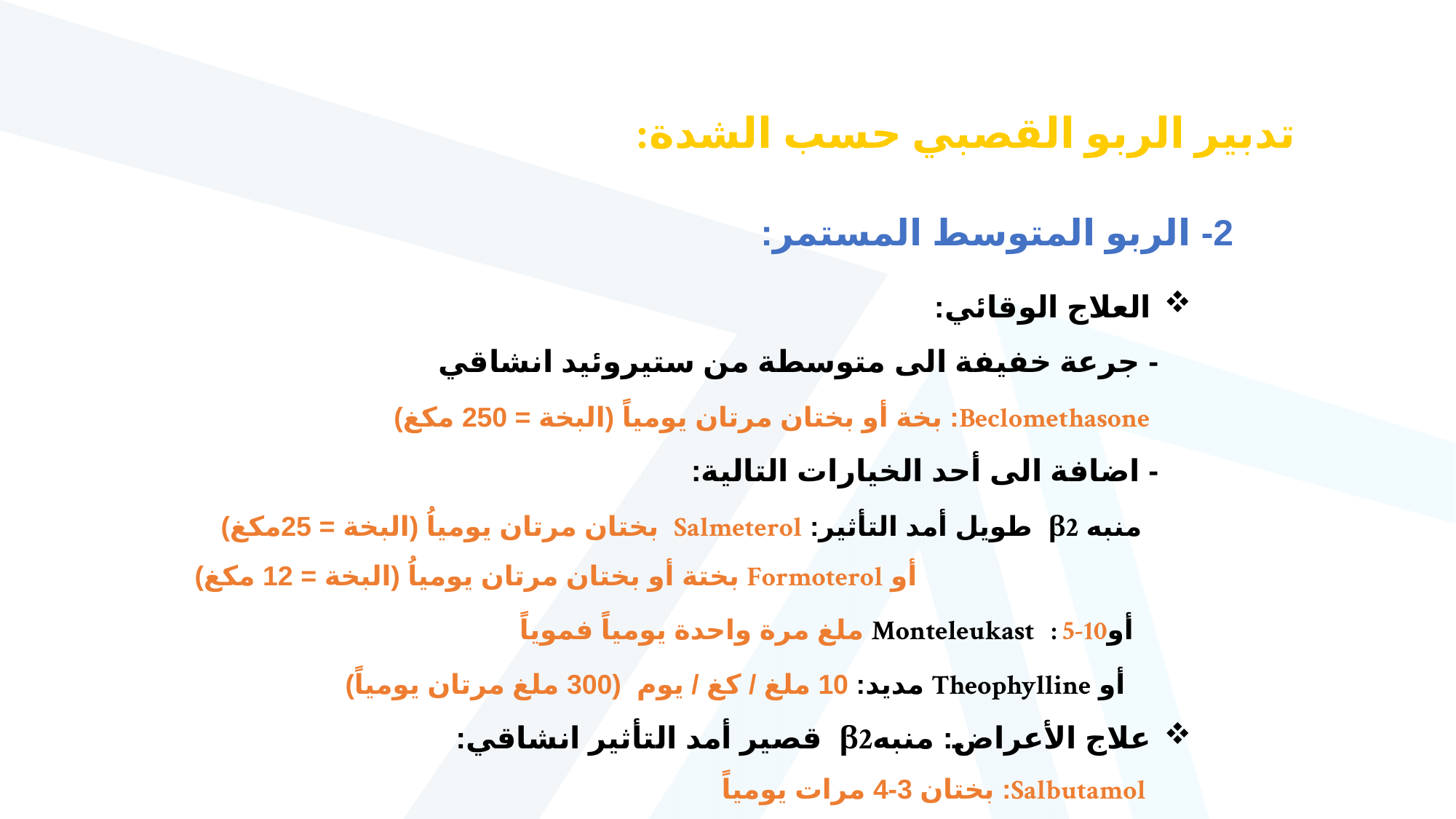

تدبير الربو القصبي حسب الشدة:
2- الربو المتوسط المستمر:
العلاج الوقائي:
    - جرعة خفيفة الى متوسطة من ستيروئيد انشاقي
     Beclomethasone: بخة أو بختان مرتان يومياً (البخة = 250 مكغ)
    - اضافة الى أحد الخيارات التالية:
      منبه β2  طويل أمد التأثير: Salmeterol  بختان مرتان يومياُ (البخة = 25مكغ)
                                    أو Formoterol بختة أو بختان مرتان يومياُ (البخة = 12 مكغ)
       أوMonteleukast   : 5-10 ملغ مرة واحدة يومياً فموياً
        أو Theophylline مديد: 10 ملغ / كغ / يوم  (300 ملغ مرتان يومياً)
علاج الأعراض: منبهβ2  قصير أمد التأثير انشاقي:
      Salbutamol: بختان 3-4 مرات يومياً